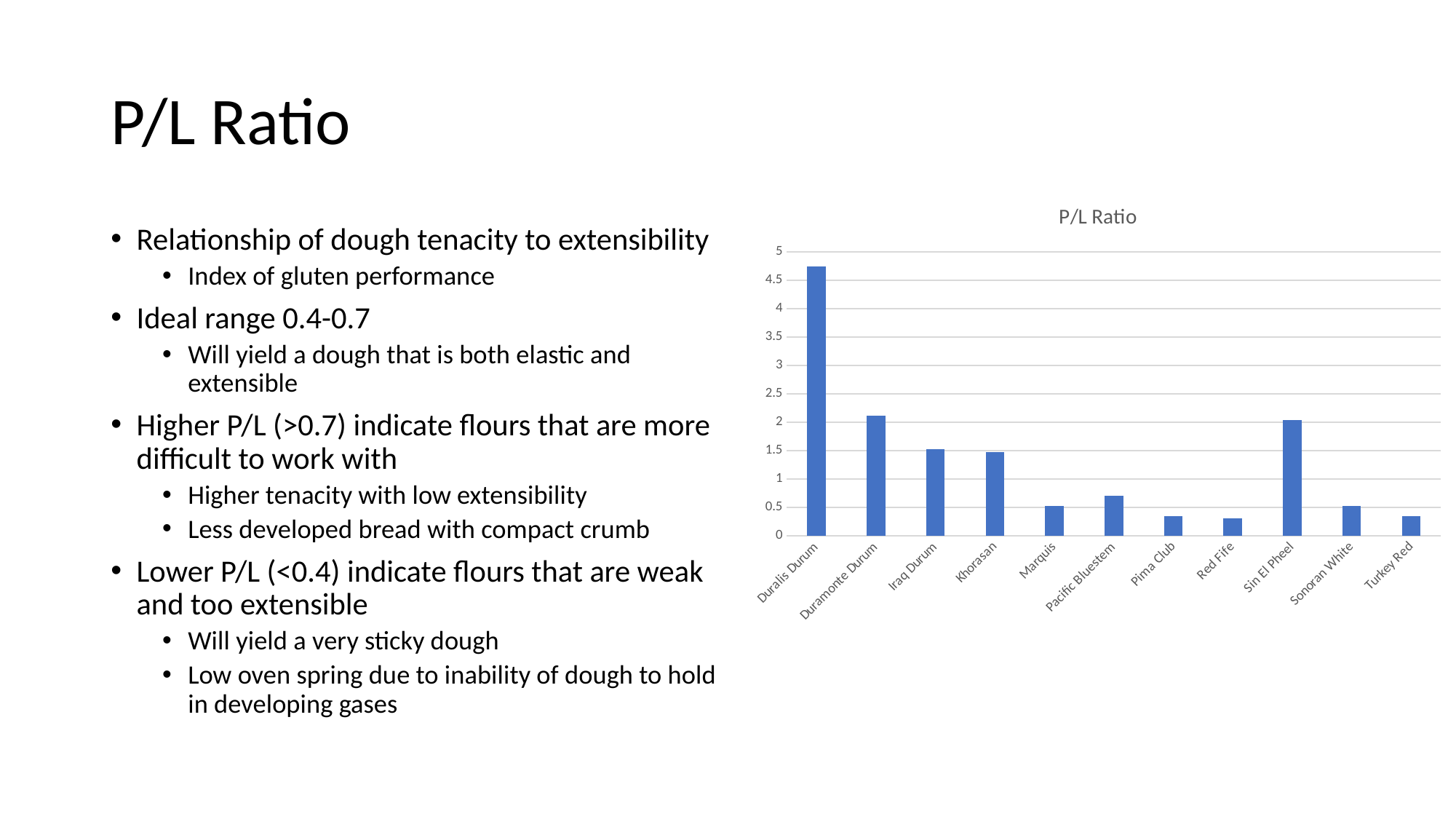

# P/L Ratio

### Chart:

| Category | P/L Ratio |
|---|---|
| Duralis Durum | 4.74 |
| Duramonte Durum | 2.11 |
| Iraq Durum | 1.53 |
| Khorasan | 1.47 |
| Marquis | 0.52 |
| Pacific Bluestem | 0.7 |
| Pima Club | 0.35 |
| Red Fife | 0.31 |
| Sin El Pheel | 2.04 |
| Sonoran White | 0.52 |
| Turkey Red | 0.35 |
Relationship of dough tenacity to extensibility
Index of gluten performance
Ideal range 0.4-0.7
Will yield a dough that is both elastic and extensible
Higher P/L (>0.7) indicate flours that are more difficult to work with
Higher tenacity with low extensibility
Less developed bread with compact crumb
Lower P/L (<0.4) indicate flours that are weak and too extensible
Will yield a very sticky dough
Low oven spring due to inability of dough to hold in developing gases